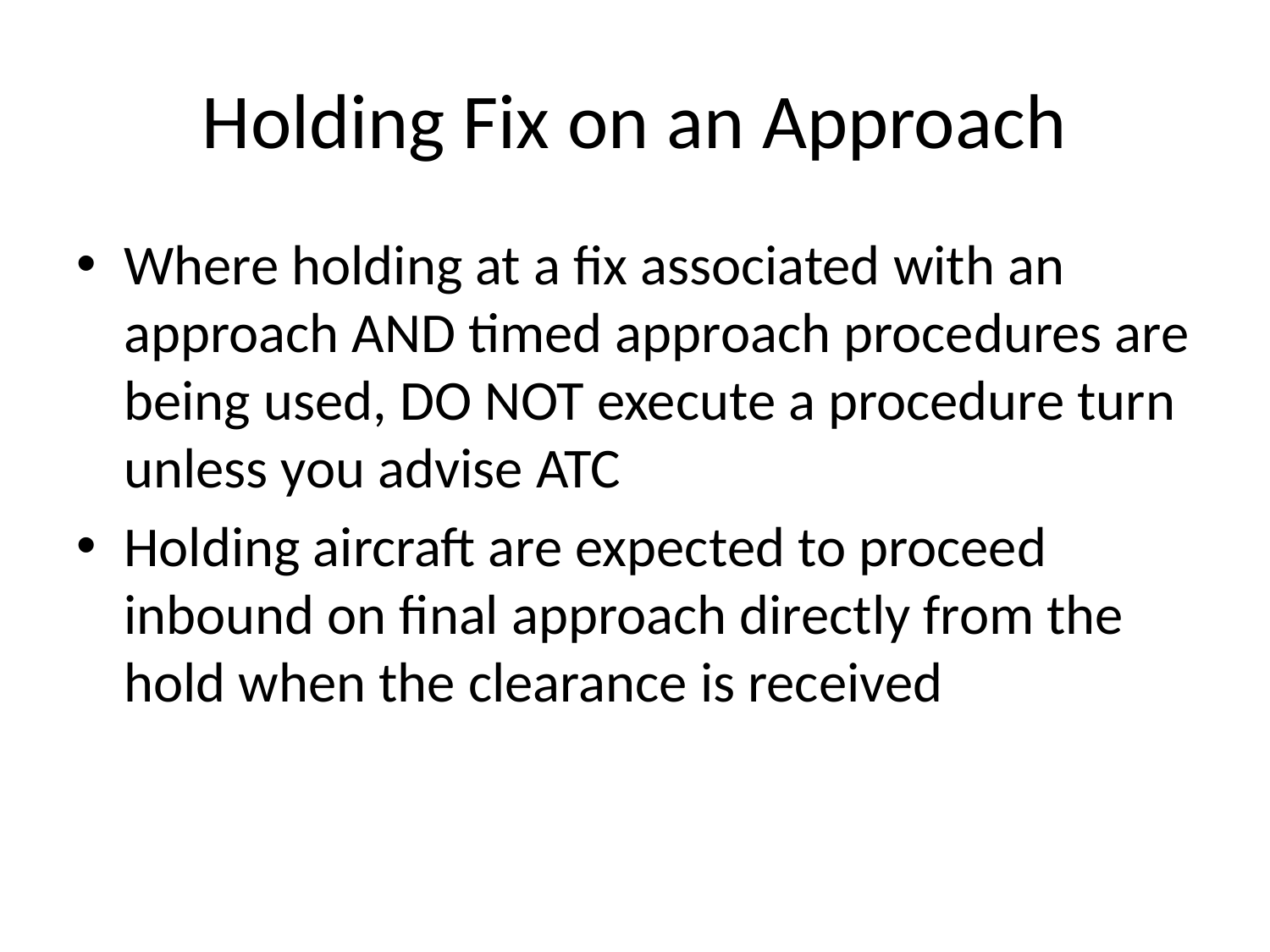

# Holding Fix on an Approach
Where holding at a fix associated with an approach AND timed approach procedures are being used, DO NOT execute a procedure turn unless you advise ATC
Holding aircraft are expected to proceed inbound on final approach directly from the hold when the clearance is received